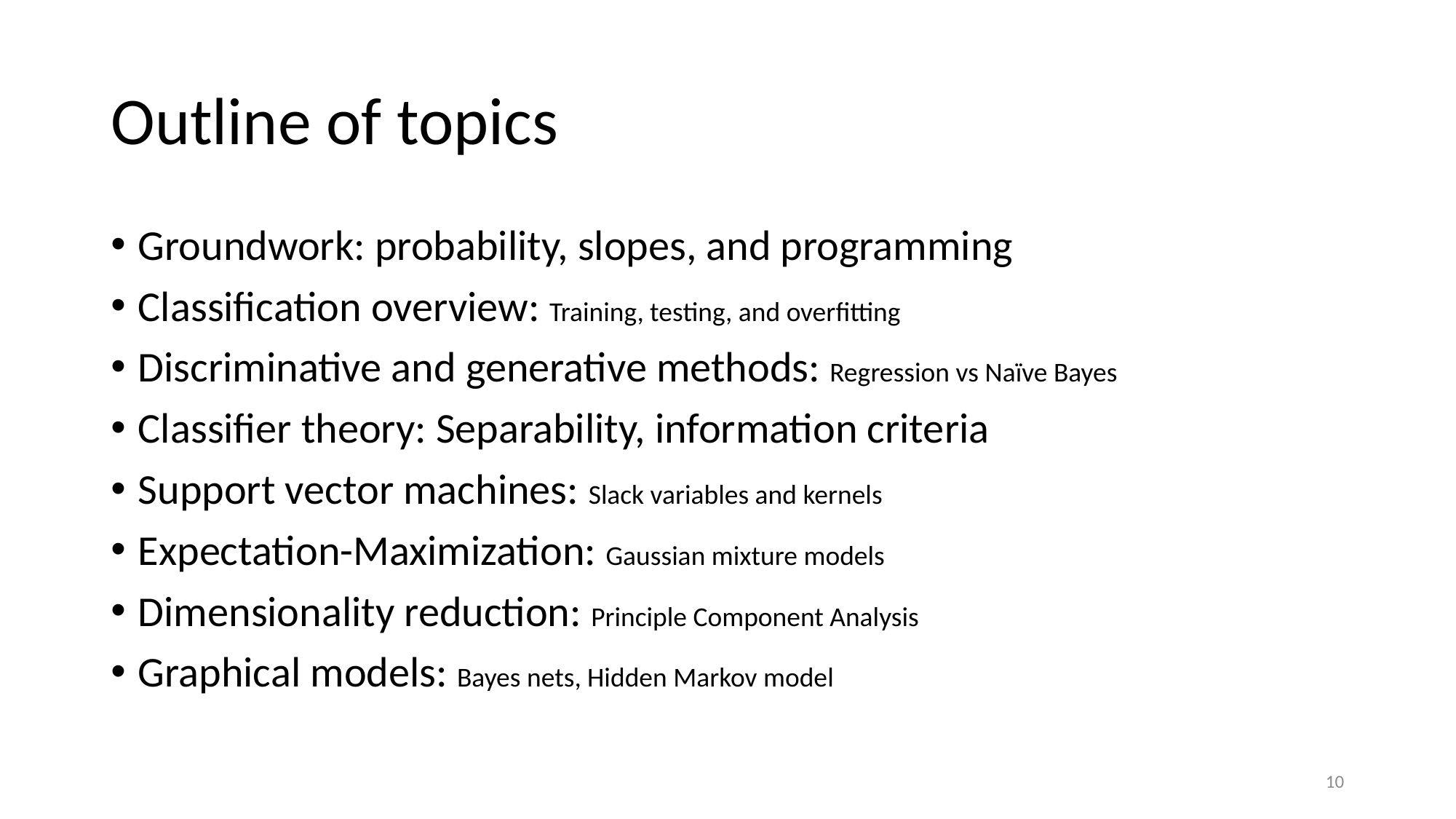

# Outline of topics
Groundwork: probability, slopes, and programming
Classification overview: Training, testing, and overfitting
Discriminative and generative methods: Regression vs Naïve Bayes
Classifier theory: Separability, information criteria
Support vector machines: Slack variables and kernels
Expectation-Maximization: Gaussian mixture models
Dimensionality reduction: Principle Component Analysis
Graphical models: Bayes nets, Hidden Markov model
10